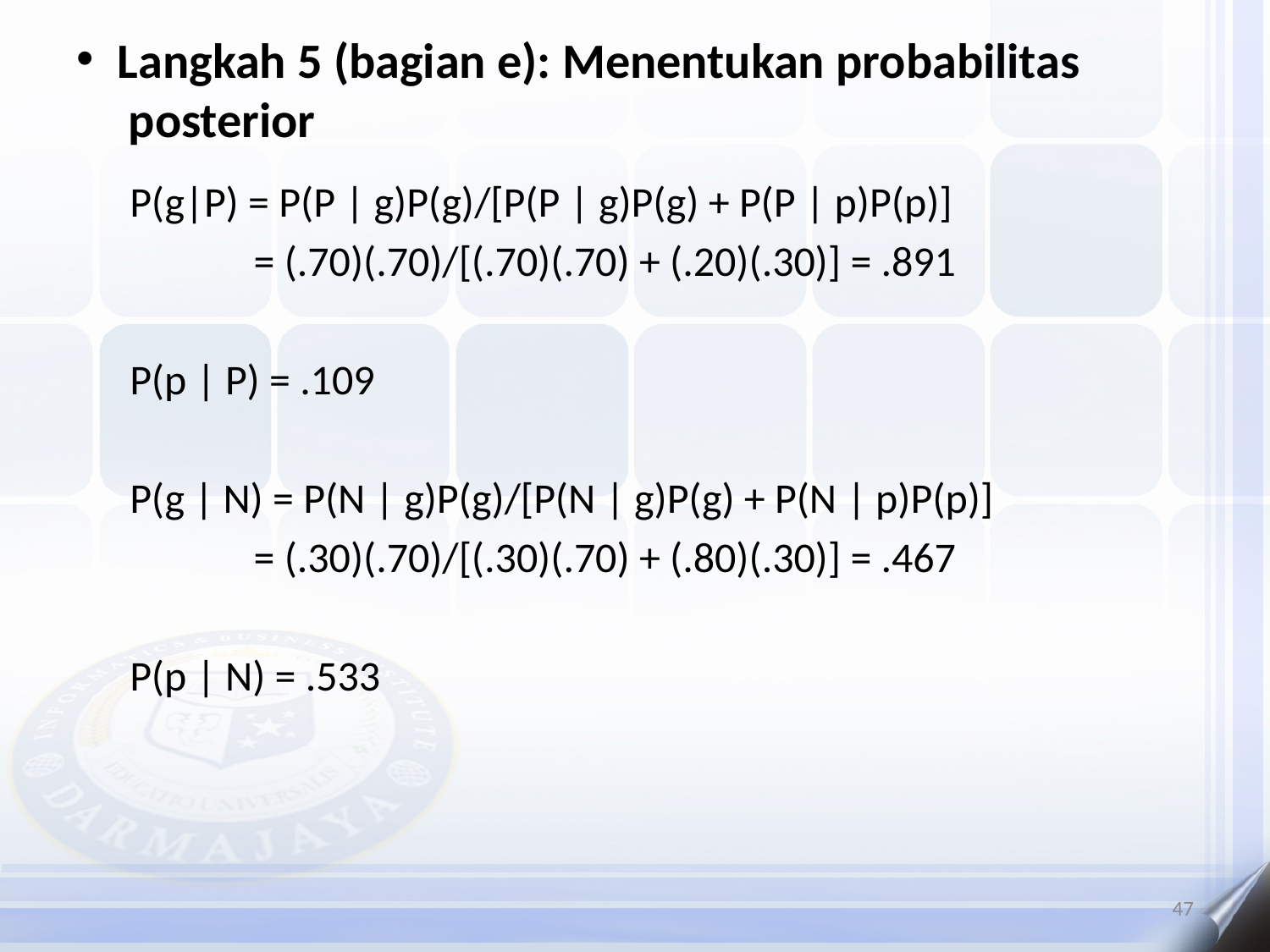

# Langkah 5 (bagian e): Menentukan probabilitas posterior
     P(g|P) = P(P | g)P(g)/[P(P | g)P(g) + P(P | p)P(p)]
                  = (.70)(.70)/[(.70)(.70) + (.20)(.30)] = .891

     P(p | P) = .109

     P(g | N) = P(N | g)P(g)/[P(N | g)P(g) + P(N | p)P(p)]
                  = (.30)(.70)/[(.30)(.70) + (.80)(.30)] = .467

     P(p | N) = .533
47